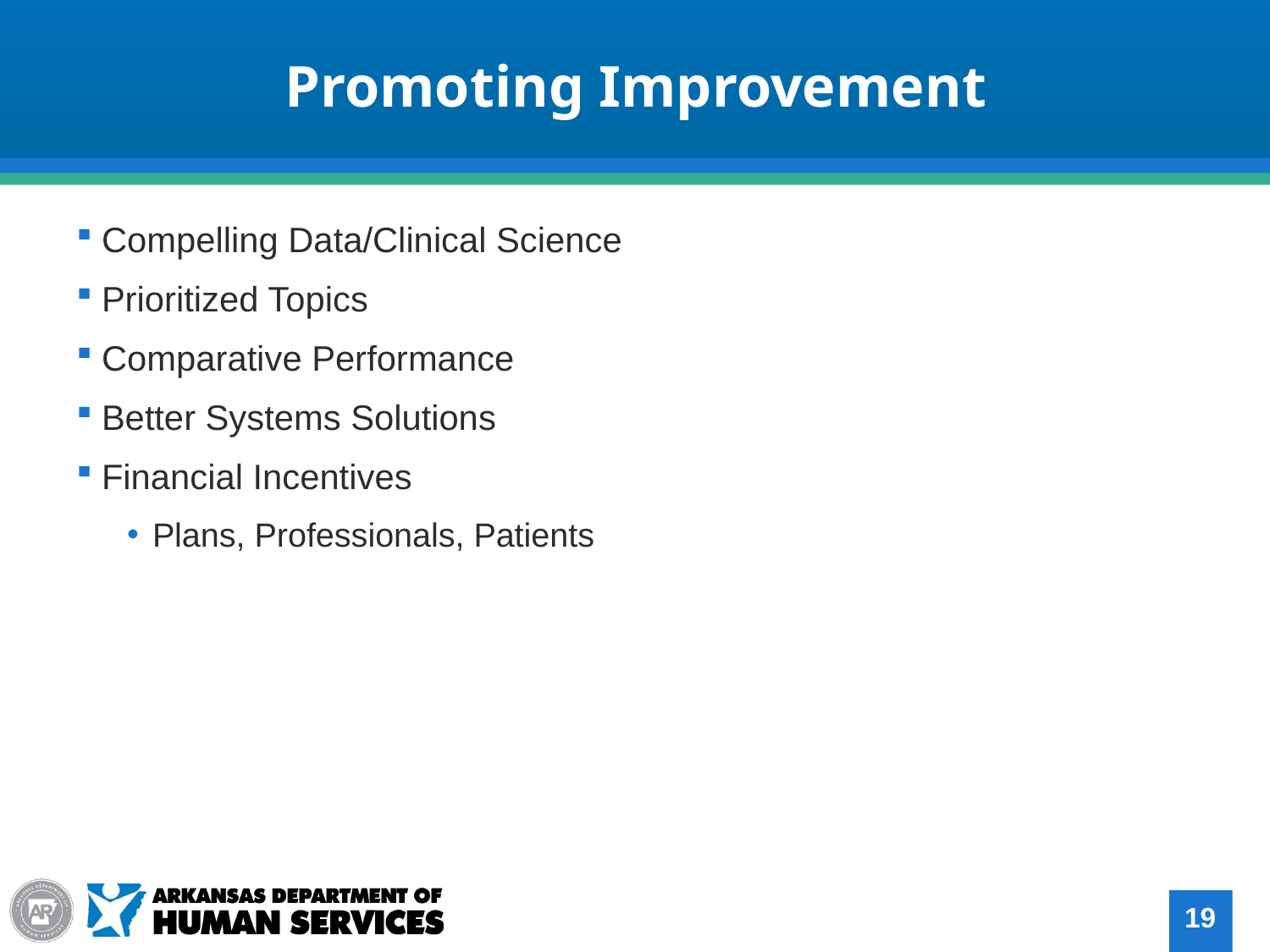

Promoting Improvement

Compelling Data/Clinical Science
Prioritized Topics
Comparative Performance
Better Systems Solutions
Financial Incentives
Plans, Professionals, Patients